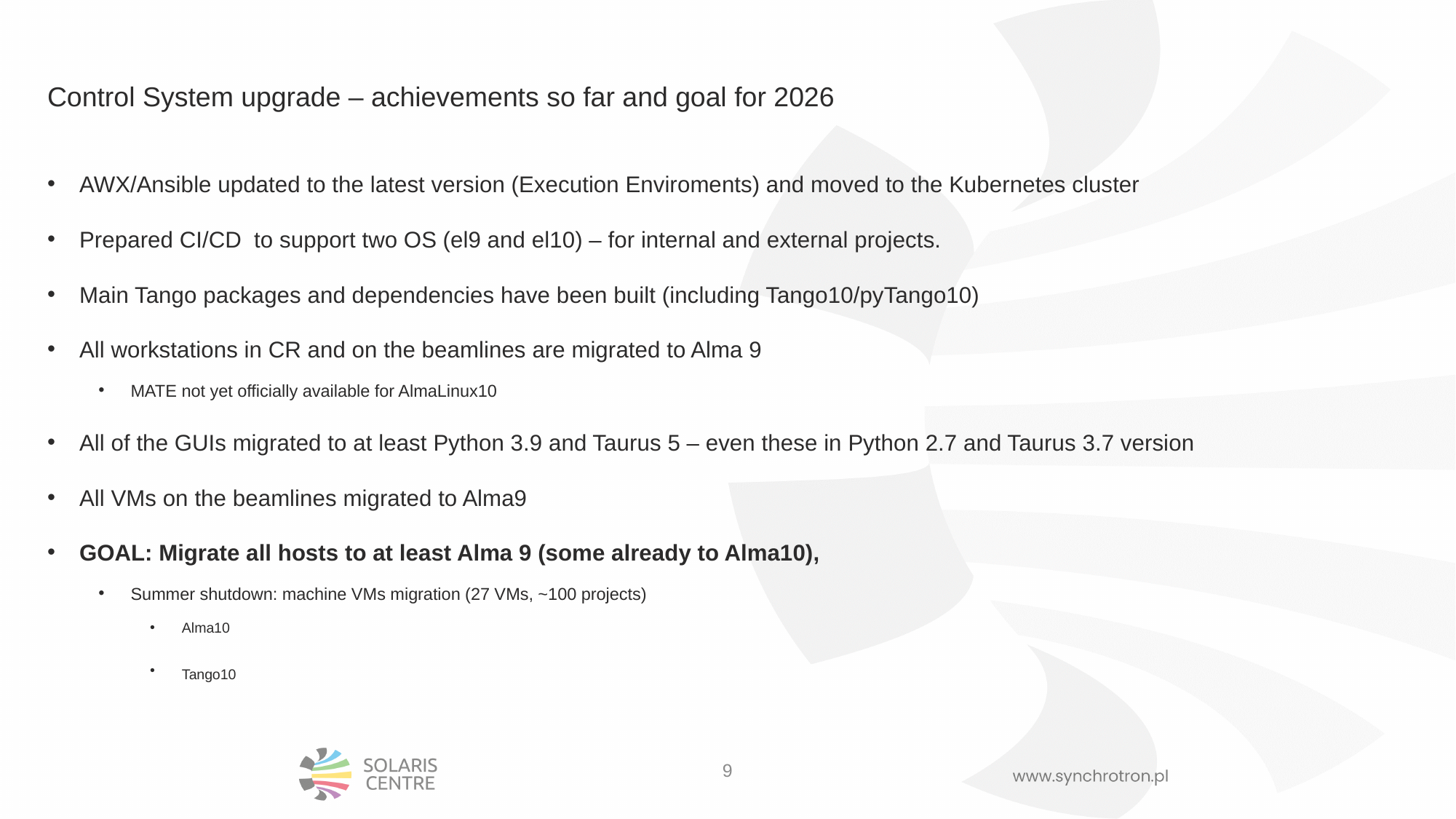

# Control System upgrade – achievements so far and goal for 2026
AWX/Ansible updated to the latest version (Execution Enviroments) and moved to the Kubernetes cluster
Prepared CI/CD  to support two OS (el9 and el10) – for internal and external projects.
Main Tango packages and dependencies have been built (including Tango10/pyTango10)
All workstations in CR and on the beamlines are migrated to Alma 9
MATE not yet officially available for AlmaLinux10
All of the GUIs migrated to at least Python 3.9 and Taurus 5 – even these in Python 2.7 and Taurus 3.7 version
All VMs on the beamlines migrated to Alma9
GOAL: Migrate all hosts to at least Alma 9 (some already to Alma10),
Summer shutdown: machine VMs migration (27 VMs, ~100 projects)
Alma10
Tango10
9